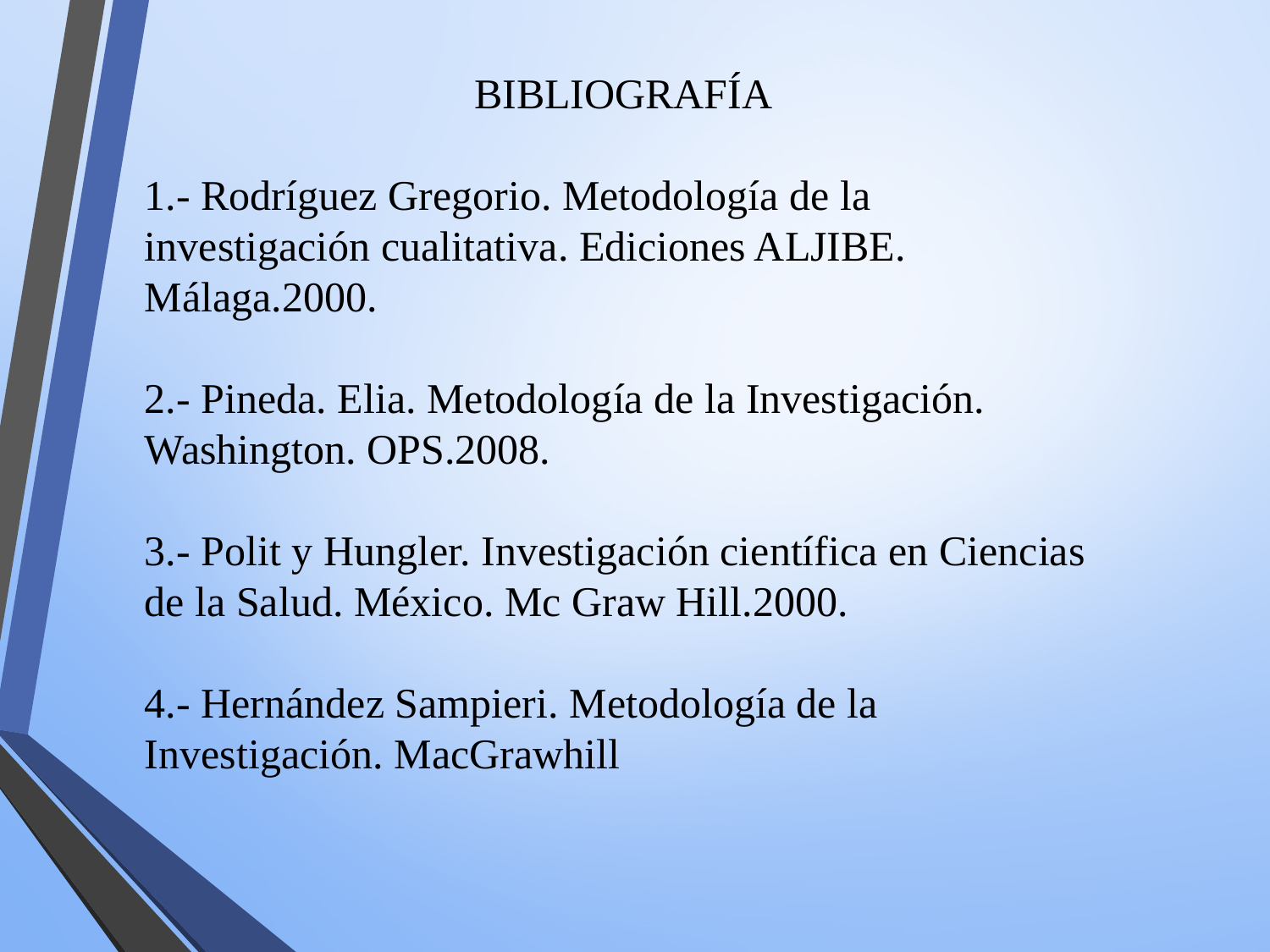

BIBLIOGRAFÍA

1.- Rodríguez Gregorio. Metodología de la investigación cualitativa. Ediciones ALJIBE. Málaga.2000.

2.- Pineda. Elia. Metodología de la Investigación. Washington. OPS.2008.

3.- Polit y Hungler. Investigación científica en Ciencias de la Salud. México. Mc Graw Hill.2000.

4.- Hernández Sampieri. Metodología de la Investigación. MacGrawhill